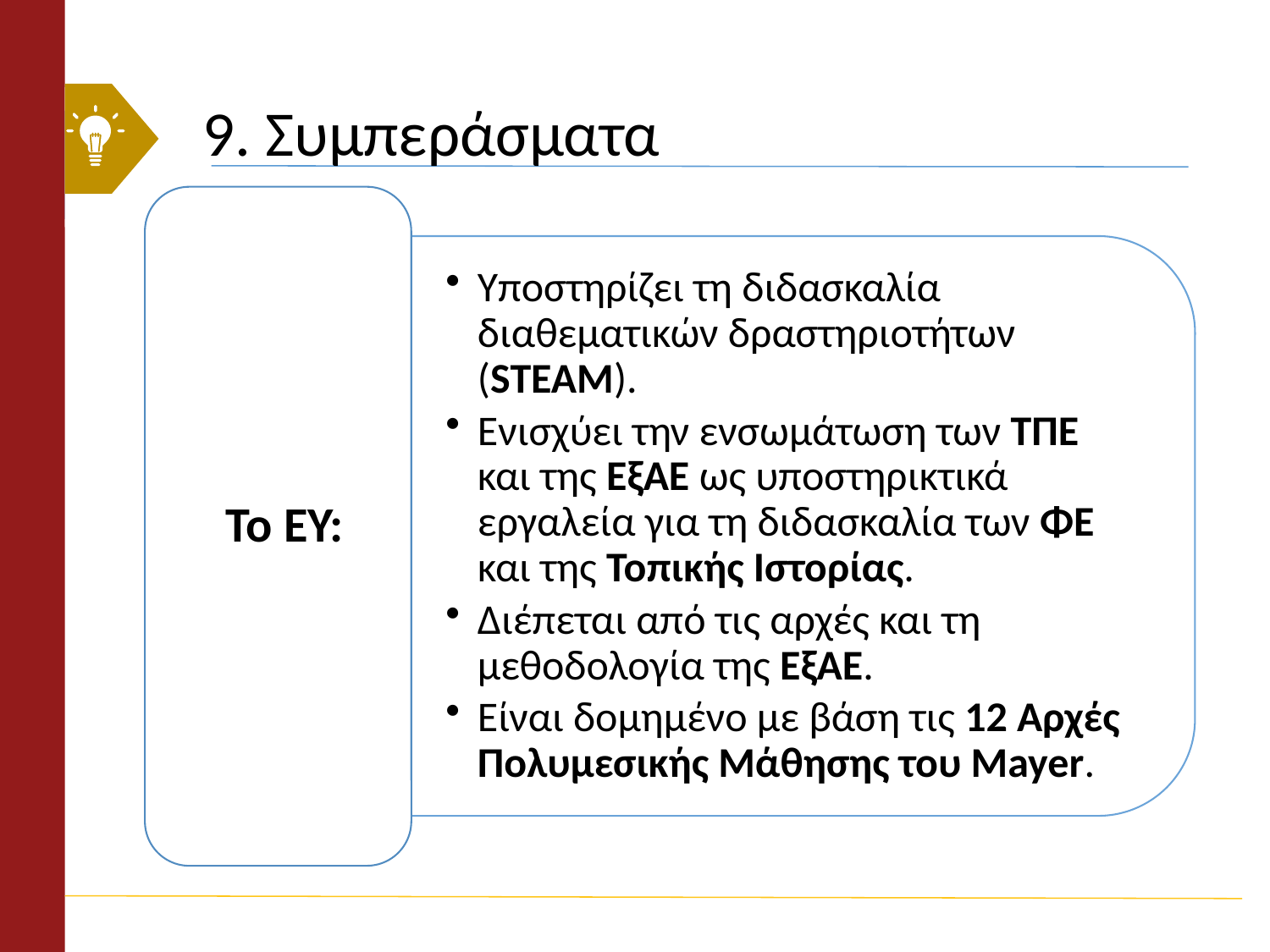

# 9. Συμπεράσματα

Υποστηρίζει τη διδασκαλία διαθεματικών δραστηριοτήτων (STEAM).
Ενισχύει την ενσωμάτωση των ΤΠΕ και της ΕξΑΕ ως υποστηρικτικά εργαλεία για τη διδασκαλία των ΦΕ και της Τοπικής Ιστορίας.
Διέπεται από τις αρχές και τη μεθοδολογία της ΕξΑΕ.
Είναι δομημένο με βάση τις 12 Αρχές Πολυμεσικής Μάθησης του Mayer.
Το ΕΥ: